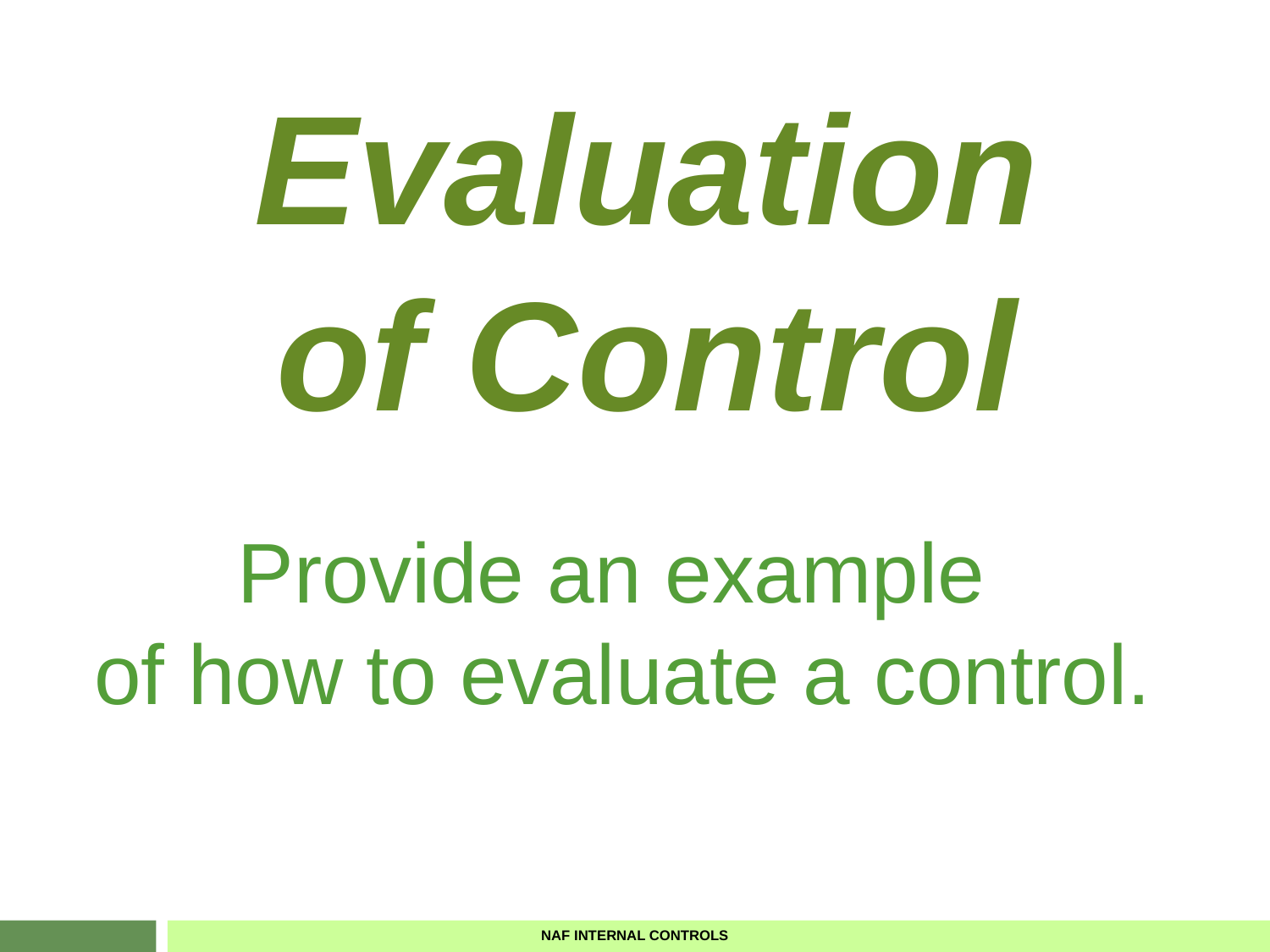

Evaluation
of Control
Provide an example
of how to evaluate a control.
NAF INTERNAL CONTROLS